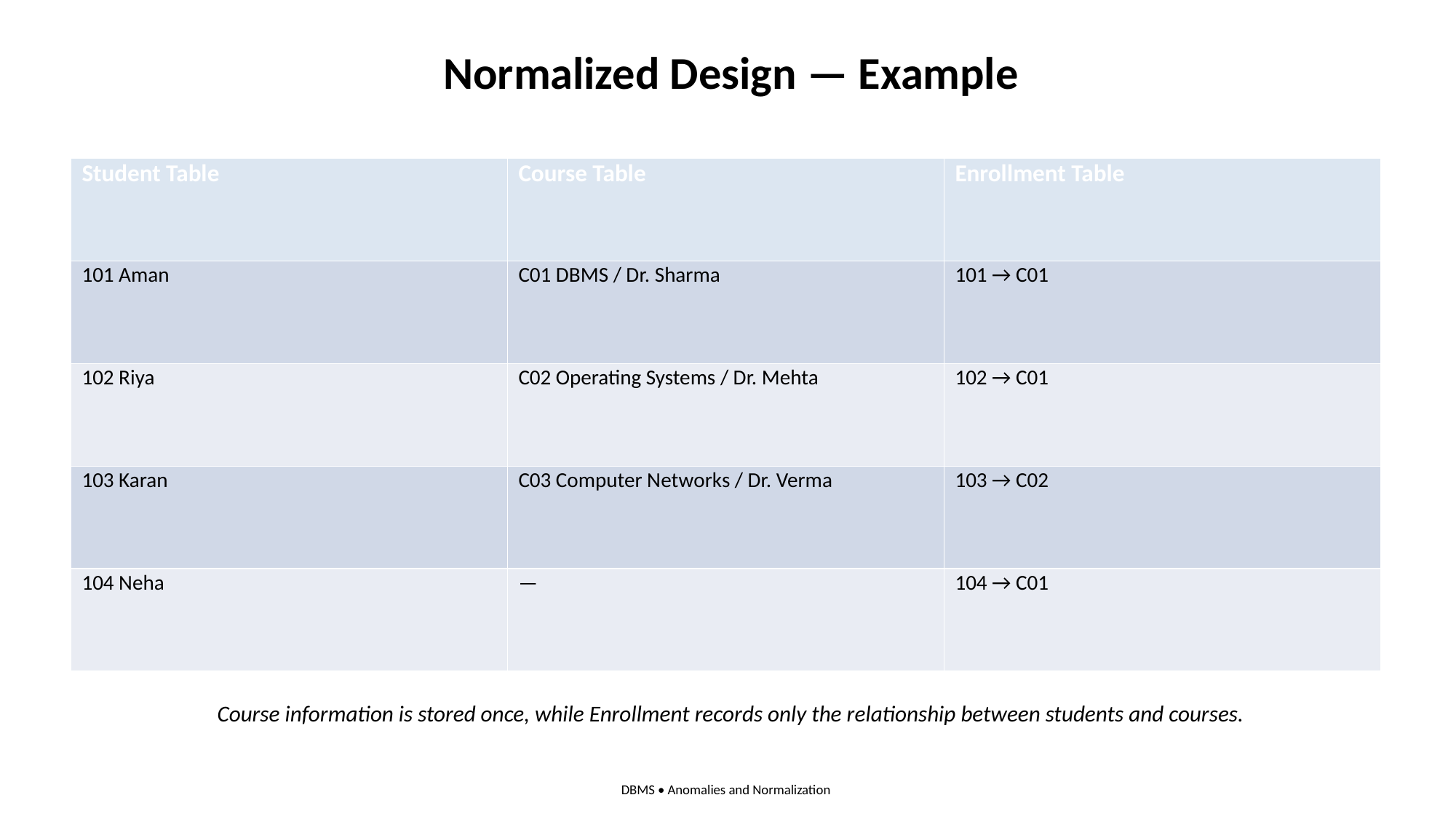

Normalized Design — Example
| Student Table | Course Table | Enrollment Table |
| --- | --- | --- |
| 101 Aman | C01 DBMS / Dr. Sharma | 101 → C01 |
| 102 Riya | C02 Operating Systems / Dr. Mehta | 102 → C01 |
| 103 Karan | C03 Computer Networks / Dr. Verma | 103 → C02 |
| 104 Neha | — | 104 → C01 |
Course information is stored once, while Enrollment records only the relationship between students and courses.
DBMS • Anomalies and Normalization